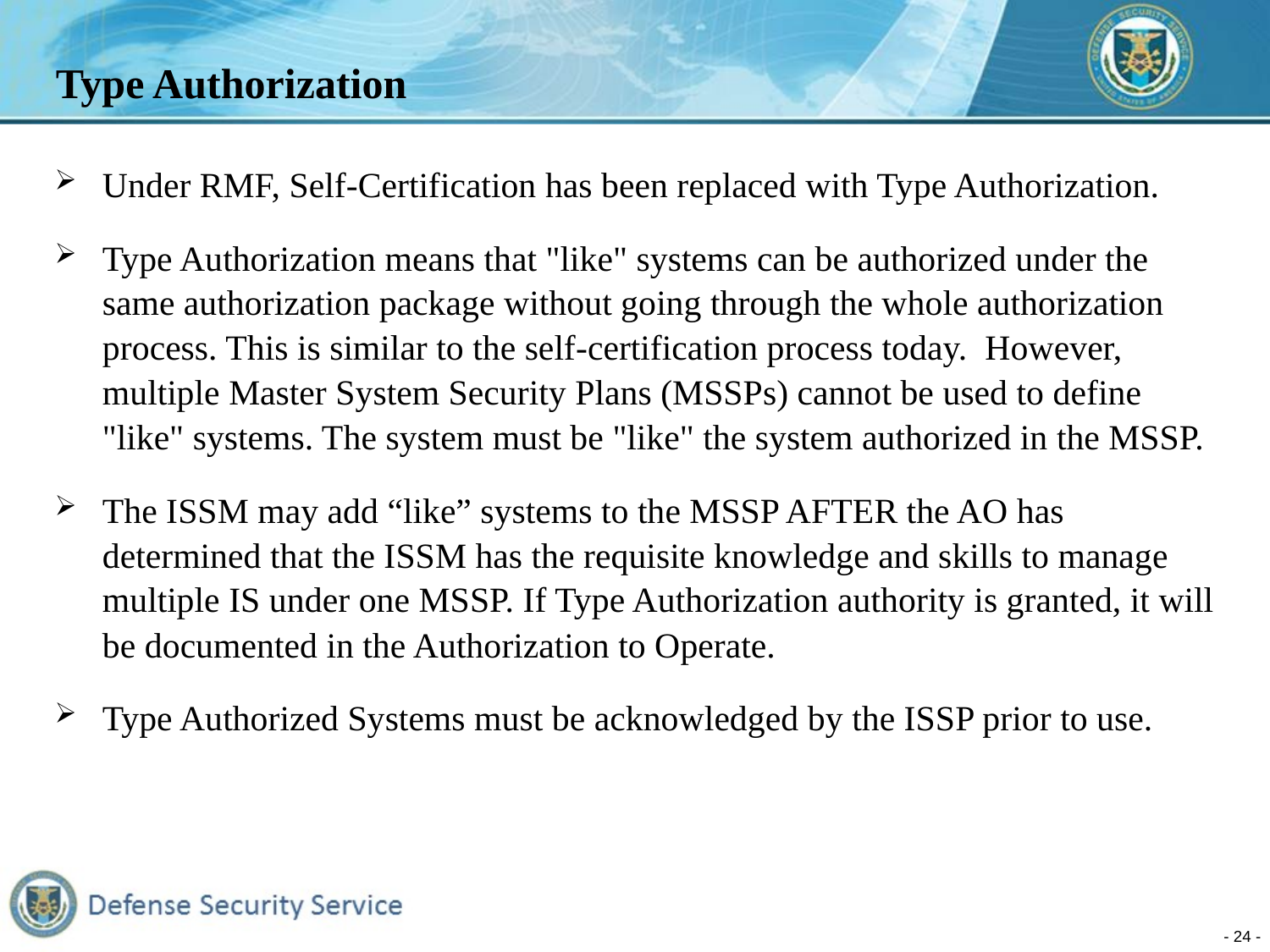

# Type Authorization
Under RMF, Self-Certification has been replaced with Type Authorization.
Type Authorization means that "like" systems can be authorized under the same authorization package without going through the whole authorization process. This is similar to the self-certification process today.  However, multiple Master System Security Plans (MSSPs) cannot be used to define "like" systems. The system must be "like" the system authorized in the MSSP.
The ISSM may add “like” systems to the MSSP AFTER the AO has determined that the ISSM has the requisite knowledge and skills to manage multiple IS under one MSSP. If Type Authorization authority is granted, it will be documented in the Authorization to Operate.
Type Authorized Systems must be acknowledged by the ISSP prior to use.